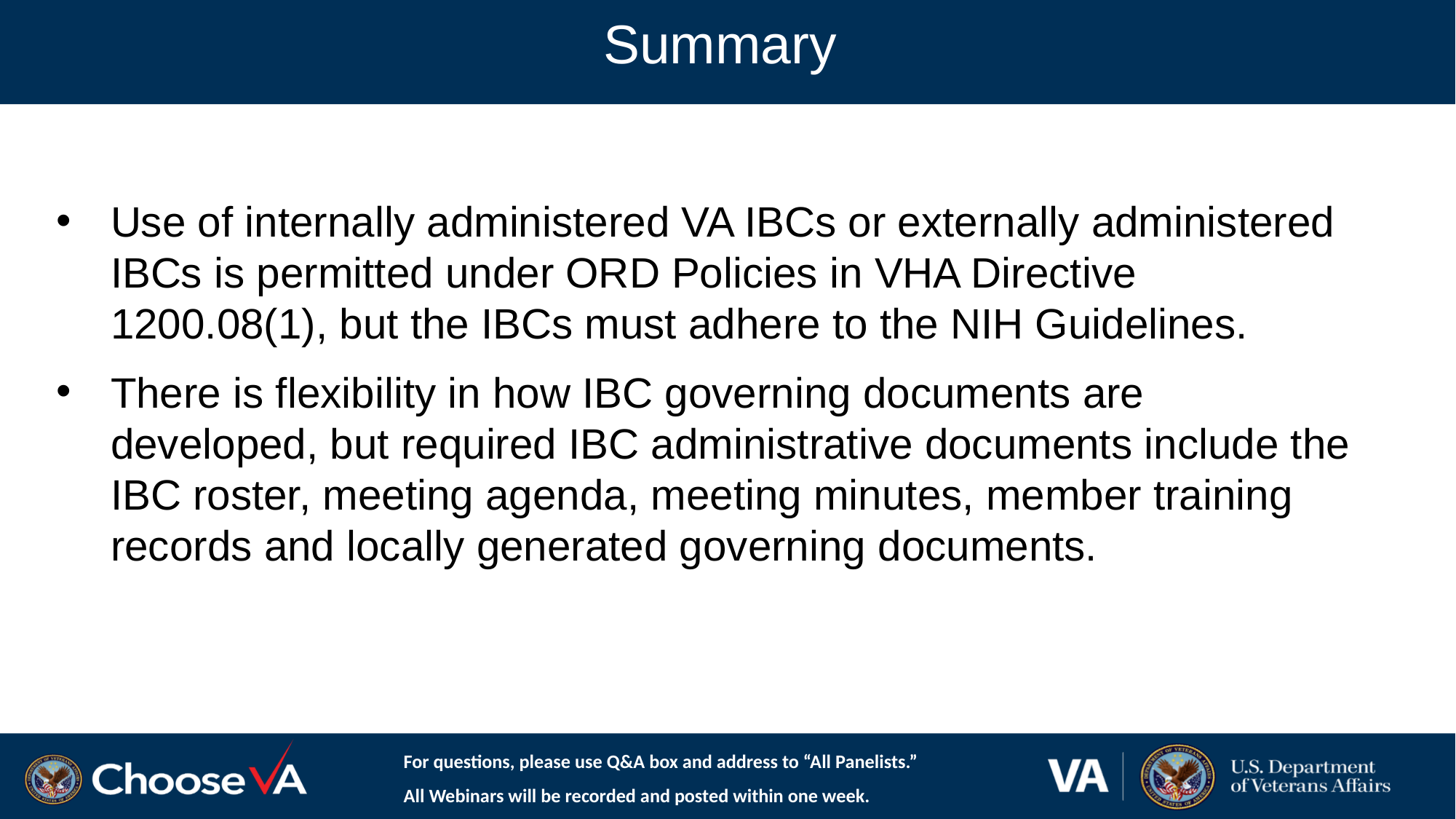

Summary
#
Use of internally administered VA IBCs or externally administered IBCs is permitted under ORD Policies in VHA Directive 1200.08(1), but the IBCs must adhere to the NIH Guidelines.
There is flexibility in how IBC governing documents are developed, but required IBC administrative documents include the IBC roster, meeting agenda, meeting minutes, member training records and locally generated governing documents.

For questions, please use Q&A box and address to “All Panelists.”
All Webinars will be recorded and posted within one week.